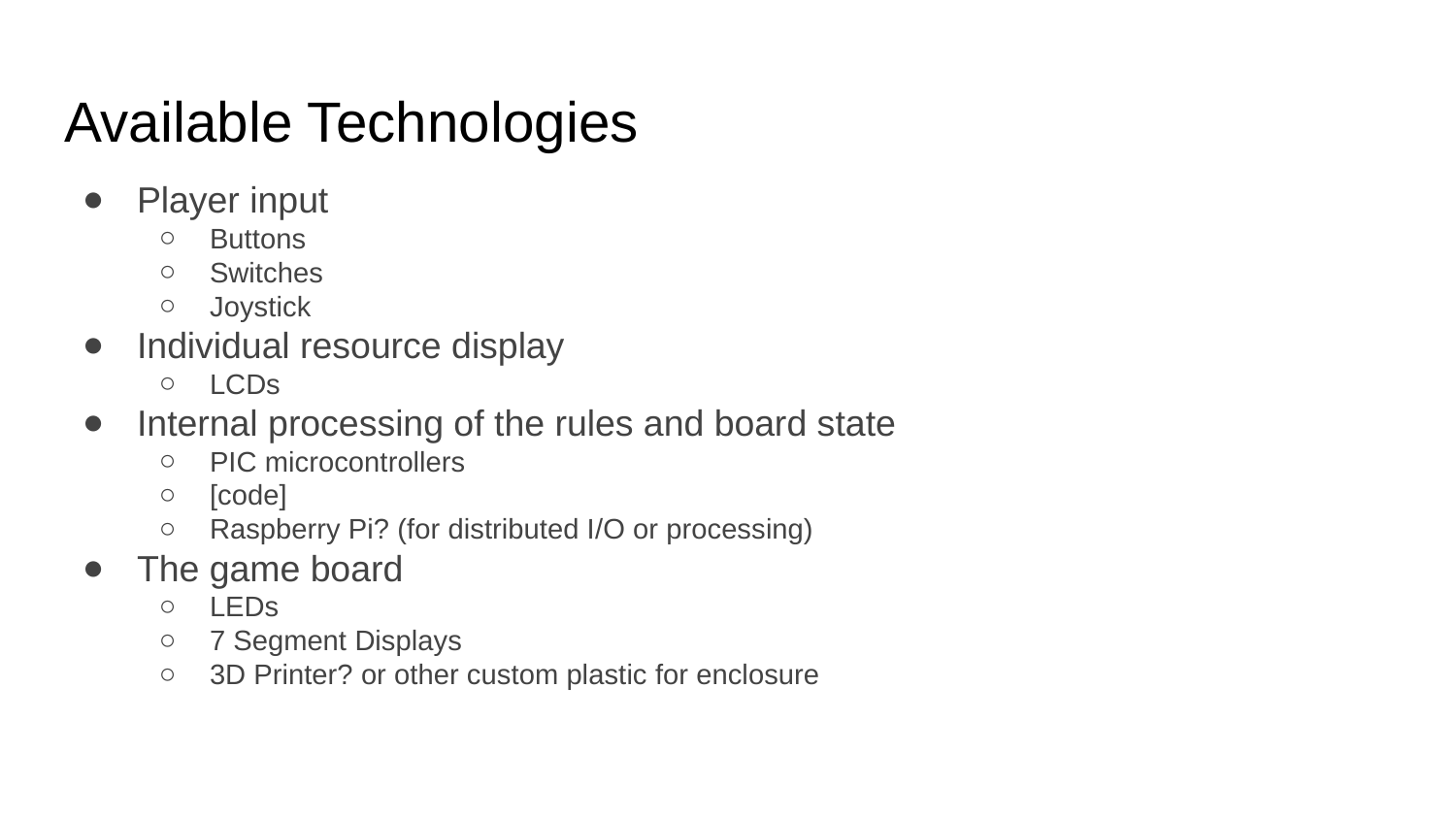

# Available Technologies
Player input
Buttons
Switches
Joystick
Individual resource display
LCDs
Internal processing of the rules and board state
PIC microcontrollers
[code]
Raspberry Pi? (for distributed I/O or processing)
The game board
LEDs
7 Segment Displays
3D Printer? or other custom plastic for enclosure